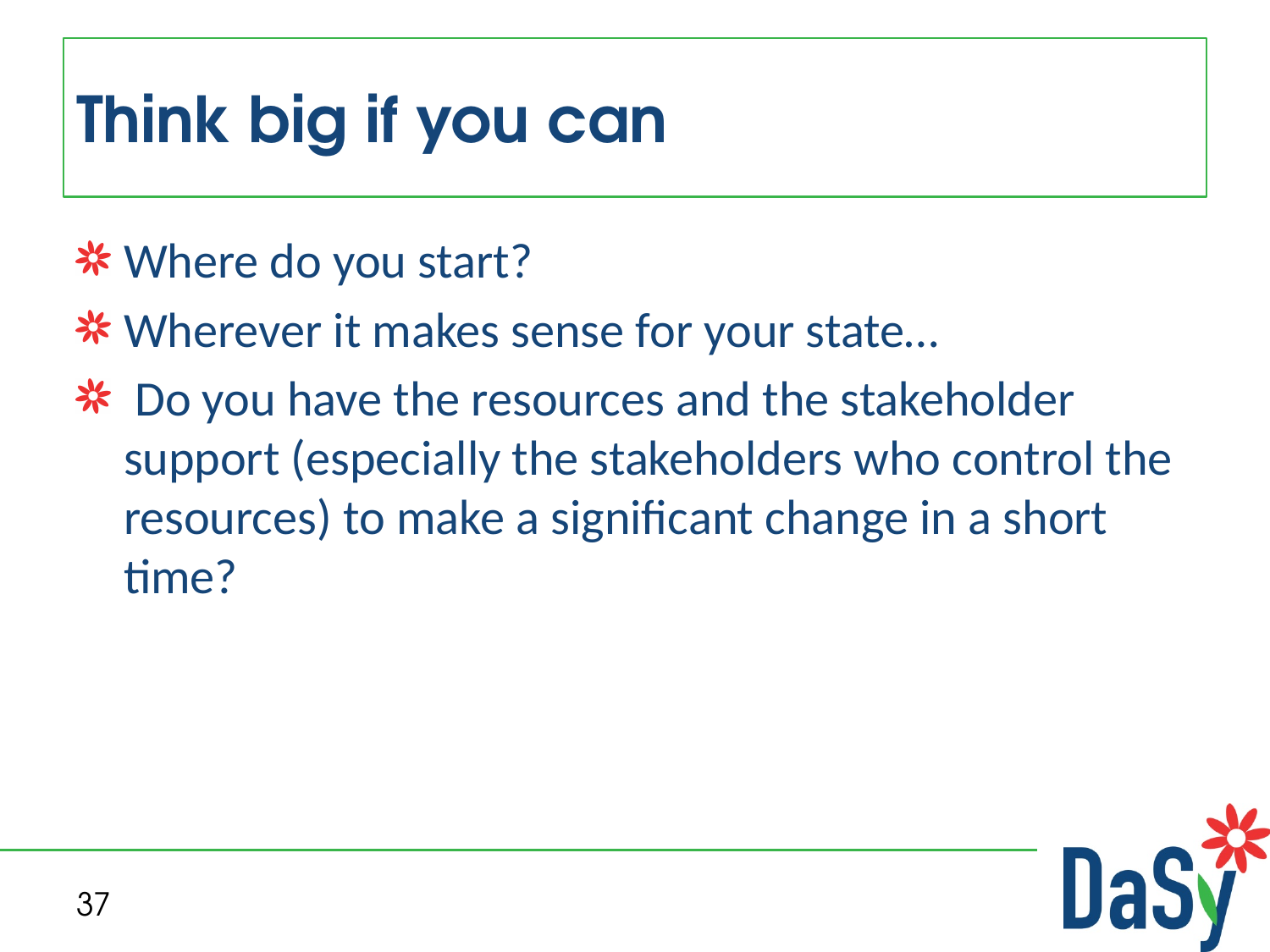

# Think big if you can
Where do you start?
Wherever it makes sense for your state…
 Do you have the resources and the stakeholder support (especially the stakeholders who control the resources) to make a significant change in a short time?
37